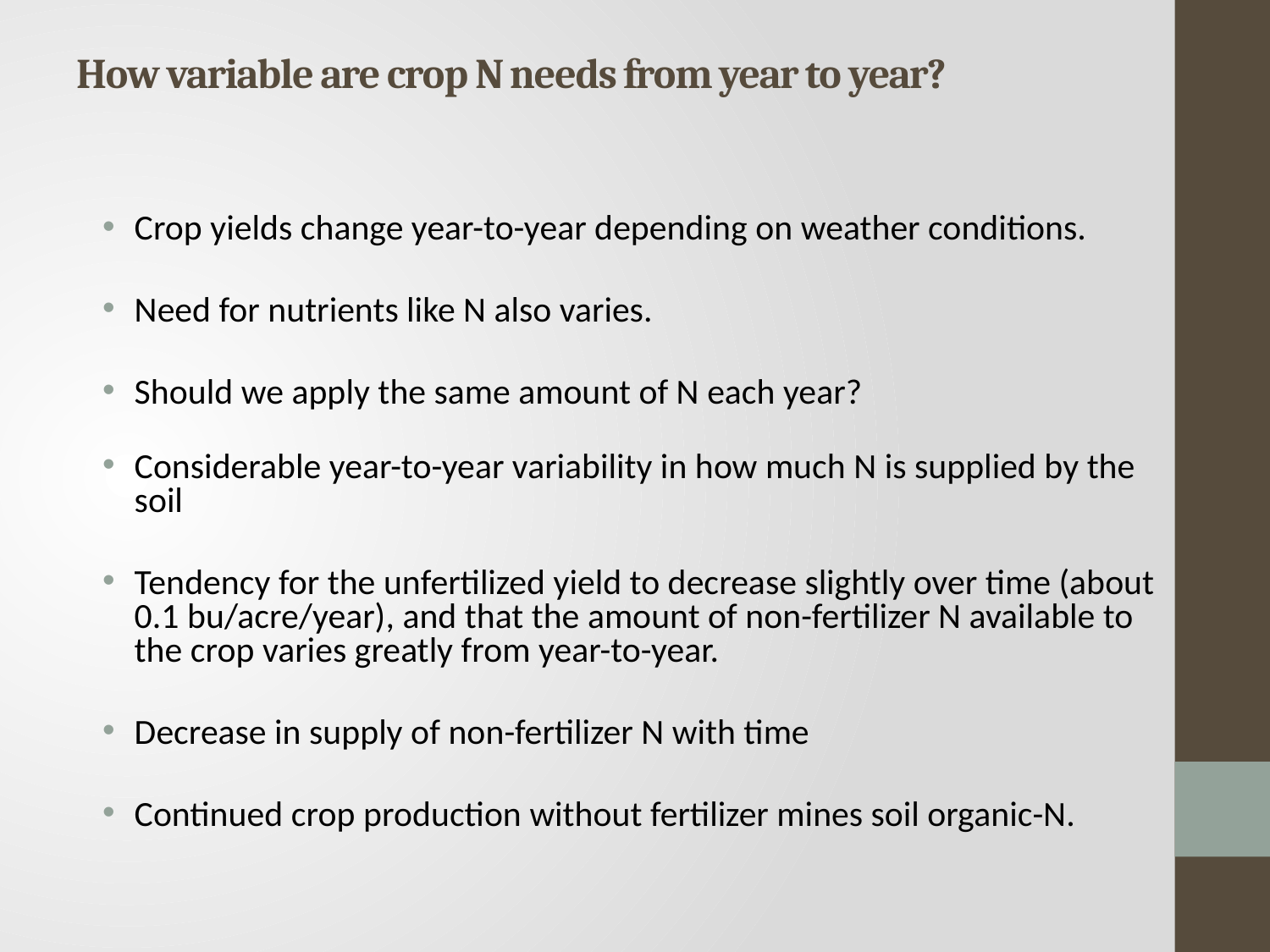

# How variable are crop N needs from year to year?

Crop yields change year-to-year depending on weather conditions.

Need for nutrients like N also varies.

Should we apply the same amount of N each year?
Considerable year-to-year variability in how much N is supplied by the soil

Tendency for the unfertilized yield to decrease slightly over time (about 0.1 bu/acre/year), and that the amount of non-fertilizer N available to the crop varies greatly from year-to-year.

Decrease in supply of non-fertilizer N with time

Continued crop production without fertilizer mines soil organic-N.